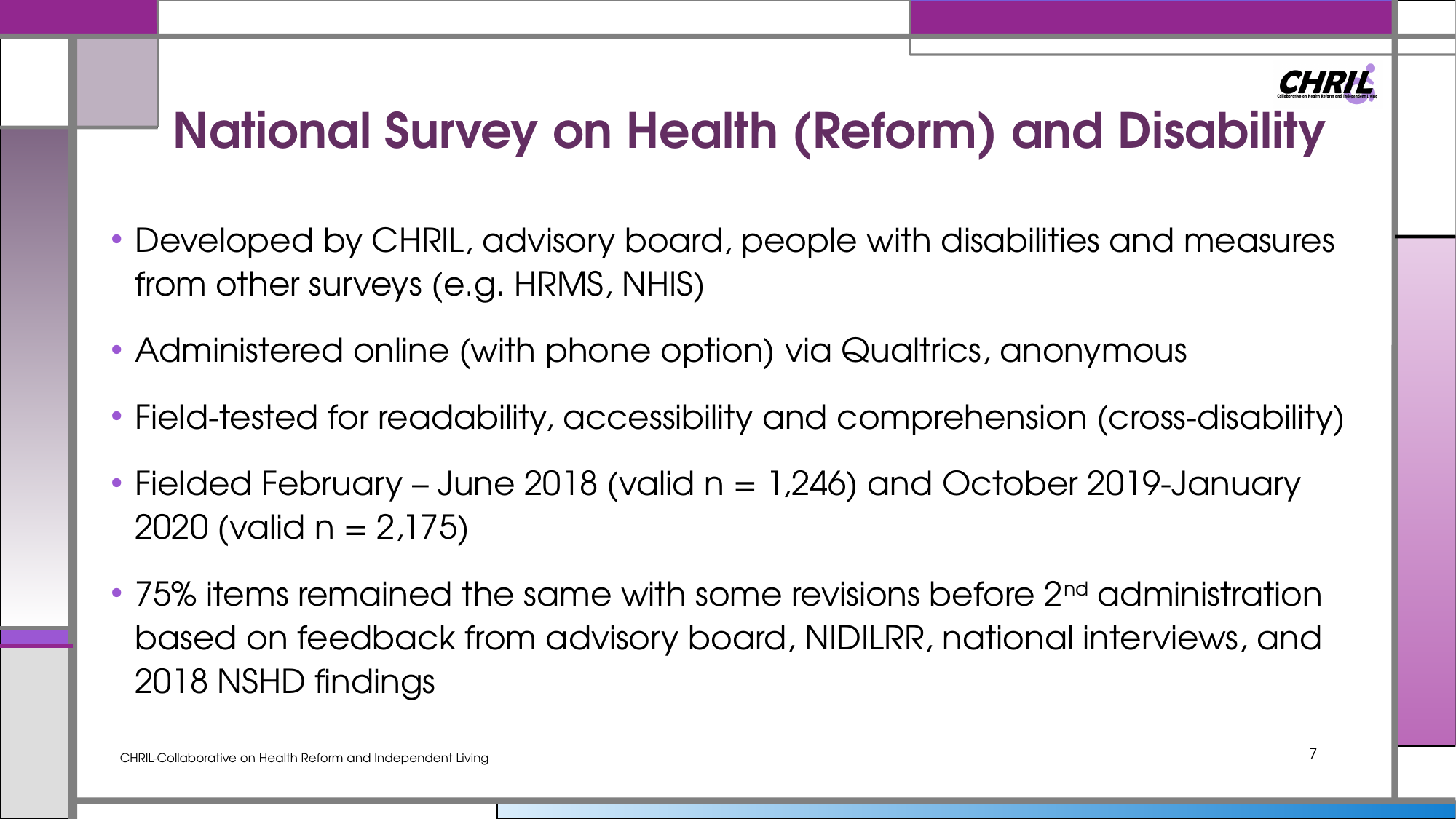

# National Survey on Health (Reform) and Disability
Developed by CHRIL, advisory board, people with disabilities and measures from other surveys (e.g. HRMS, NHIS)
Administered online (with phone option) via Qualtrics, anonymous
Field-tested for readability, accessibility and comprehension (cross-disability)
Fielded February – June 2018 (valid n = 1,246) and October 2019-January 2020 (valid n = 2,175)
75% items remained the same with some revisions before 2nd administration based on feedback from advisory board, NIDILRR, national interviews, and 2018 NSHD findings
CHRIL-Collaborative on Health Reform and Independent Living
7